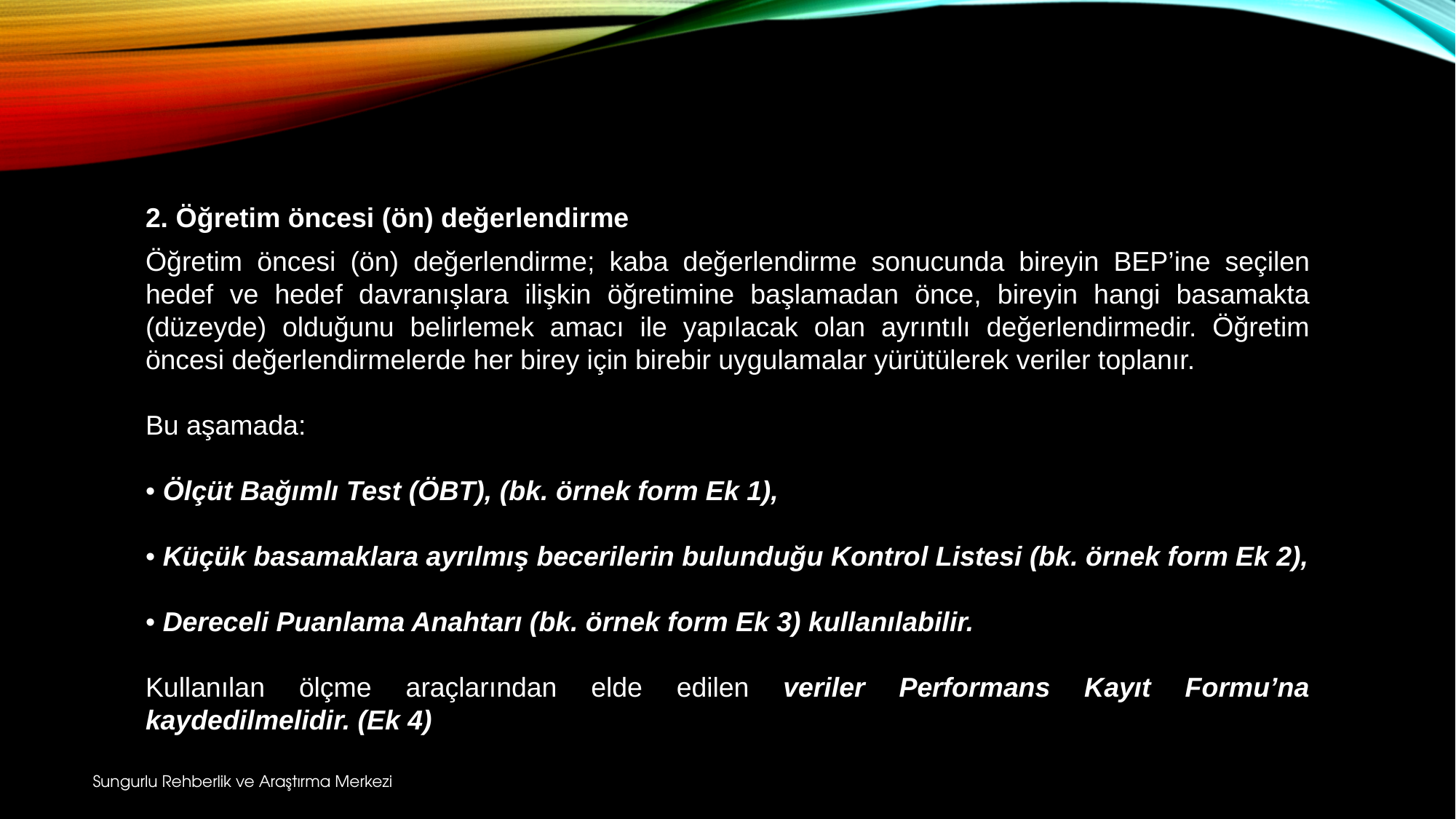

2. Öğretim öncesi (ön) değerlendirme
Öğretim öncesi (ön) değerlendirme; kaba değerlendirme sonucunda bireyin BEP’ine seçilen hedef ve hedef davranışlara ilişkin öğretimine başlamadan önce, bireyin hangi basamakta (düzeyde) olduğunu belirlemek amacı ile yapılacak olan ayrıntılı değerlendirmedir. Öğretim öncesi değerlendirmelerde her birey için birebir uygulamalar yürütülerek veriler toplanır.

Bu aşamada:

• Ölçüt Bağımlı Test (ÖBT), (bk. örnek form Ek 1),

• Küçük basamaklara ayrılmış becerilerin bulunduğu Kontrol Listesi (bk. örnek form Ek 2),

• Dereceli Puanlama Anahtarı (bk. örnek form Ek 3) kullanılabilir.

Kullanılan ölçme araçlarından elde edilen veriler Performans Kayıt Formu’na kaydedilmelidir. (Ek 4)
Sungurlu Rehberlik ve Araştırma Merkezi